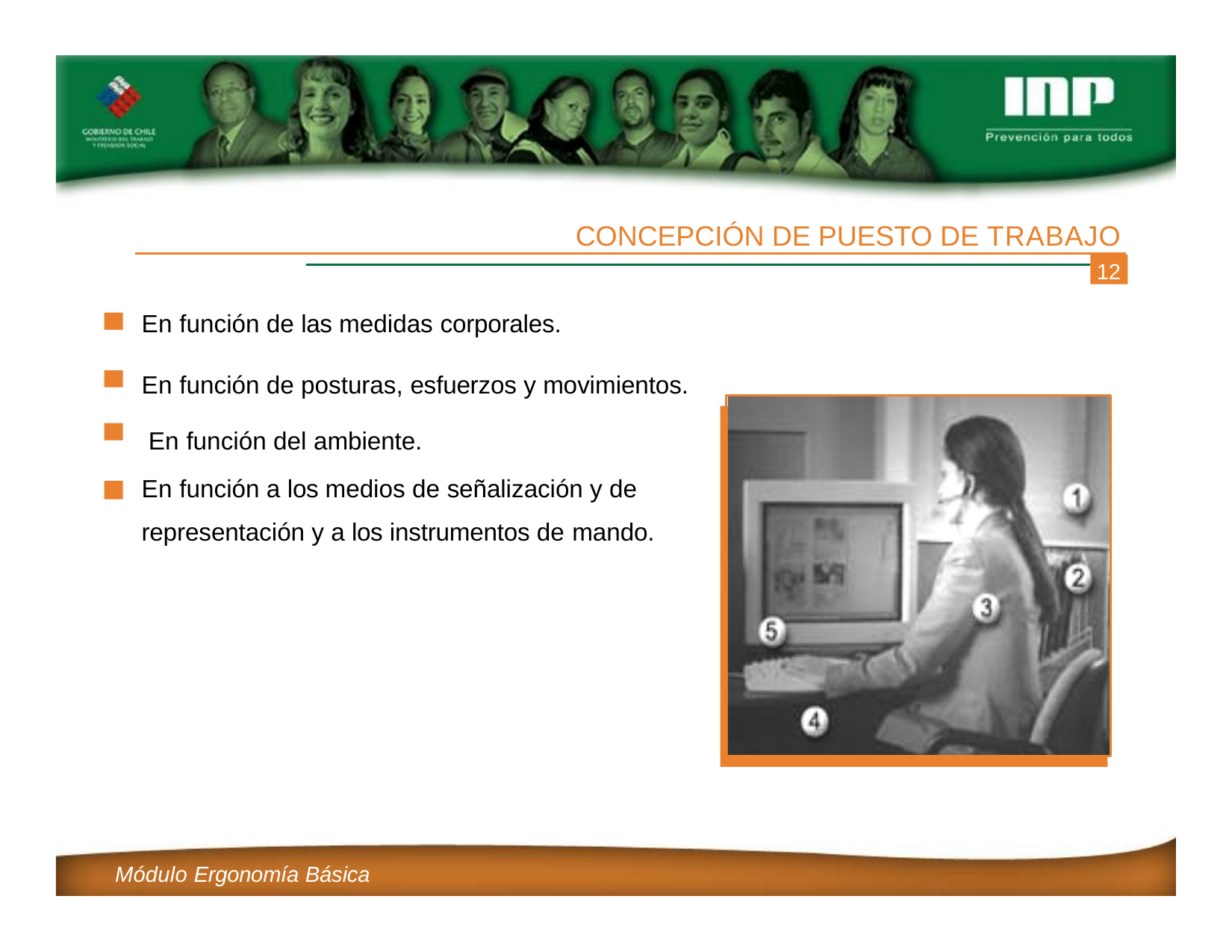

CONCEPCIÓN DE PUESTO DE TRABAJO

12

En función de las medidas corporales.
En función de posturas, esfuerzos y movimientos.  En función del ambiente.
En función a los medios de señalización y de  representación y a los instrumentos de mando.

Módulo Ergonomía Básica